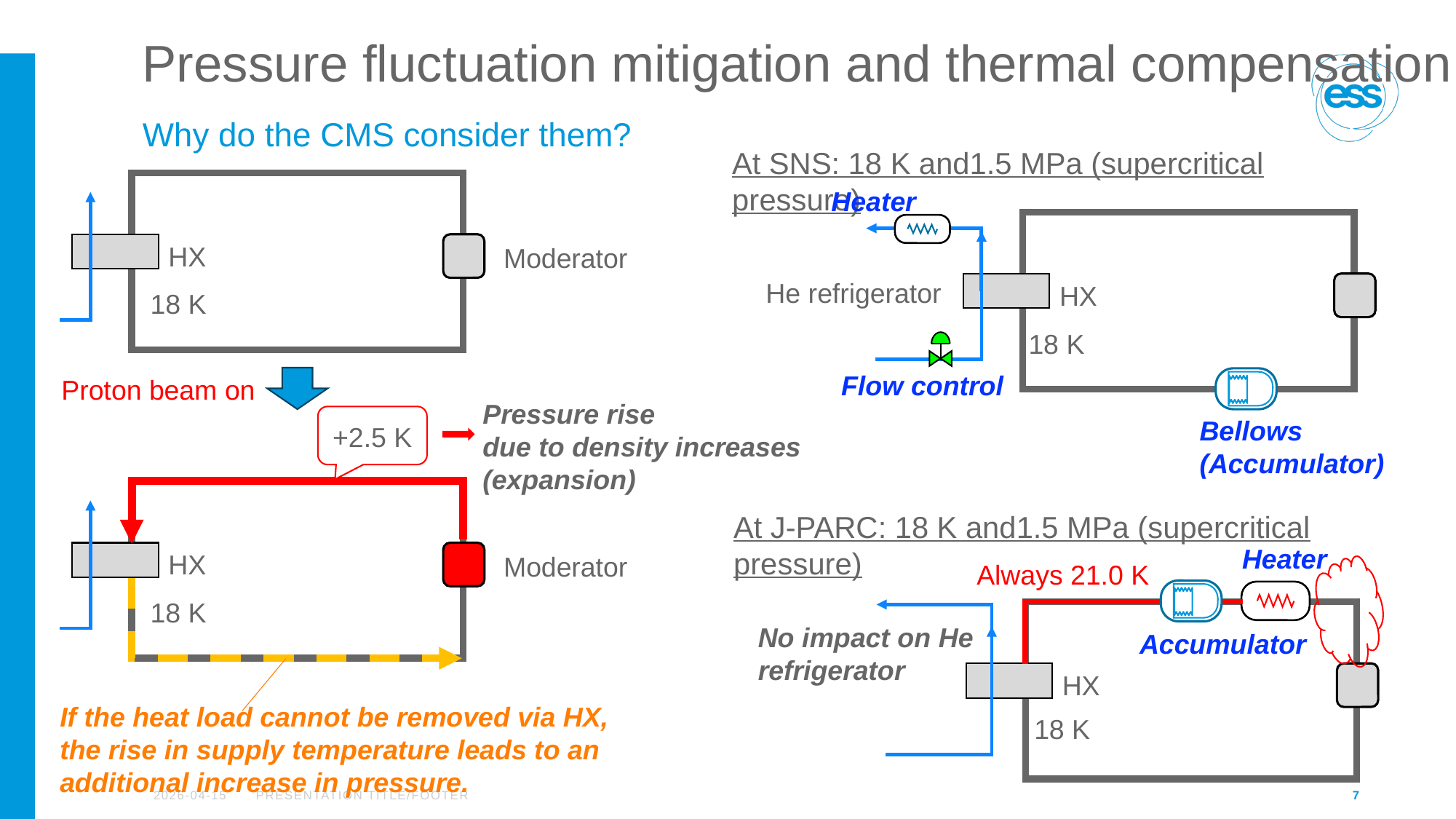

# Pressure fluctuation mitigation and thermal compensation
Why do the CMS consider them?
At SNS: 18 K and1.5 MPa (supercritical pressure)

Heater

HX

Moderator
He refrigerator
HX

18 K
18 K

Flow control

Proton beam on

Pressure rise
due to density increases
(expansion)

Bellows
(Accumulator)
+2.5 K

At J-PARC: 18 K and1.5 MPa (supercritical pressure)
Heater
HX

Moderator
Always 21.0 K

18 K

No impact on He refrigerator
Accumulator

HX

If the heat load cannot be removed via HX,
the rise in supply temperature leads to an additional increase in pressure.
18 K
2026-04-15
PRESENTATION TITLE/FOOTER
7